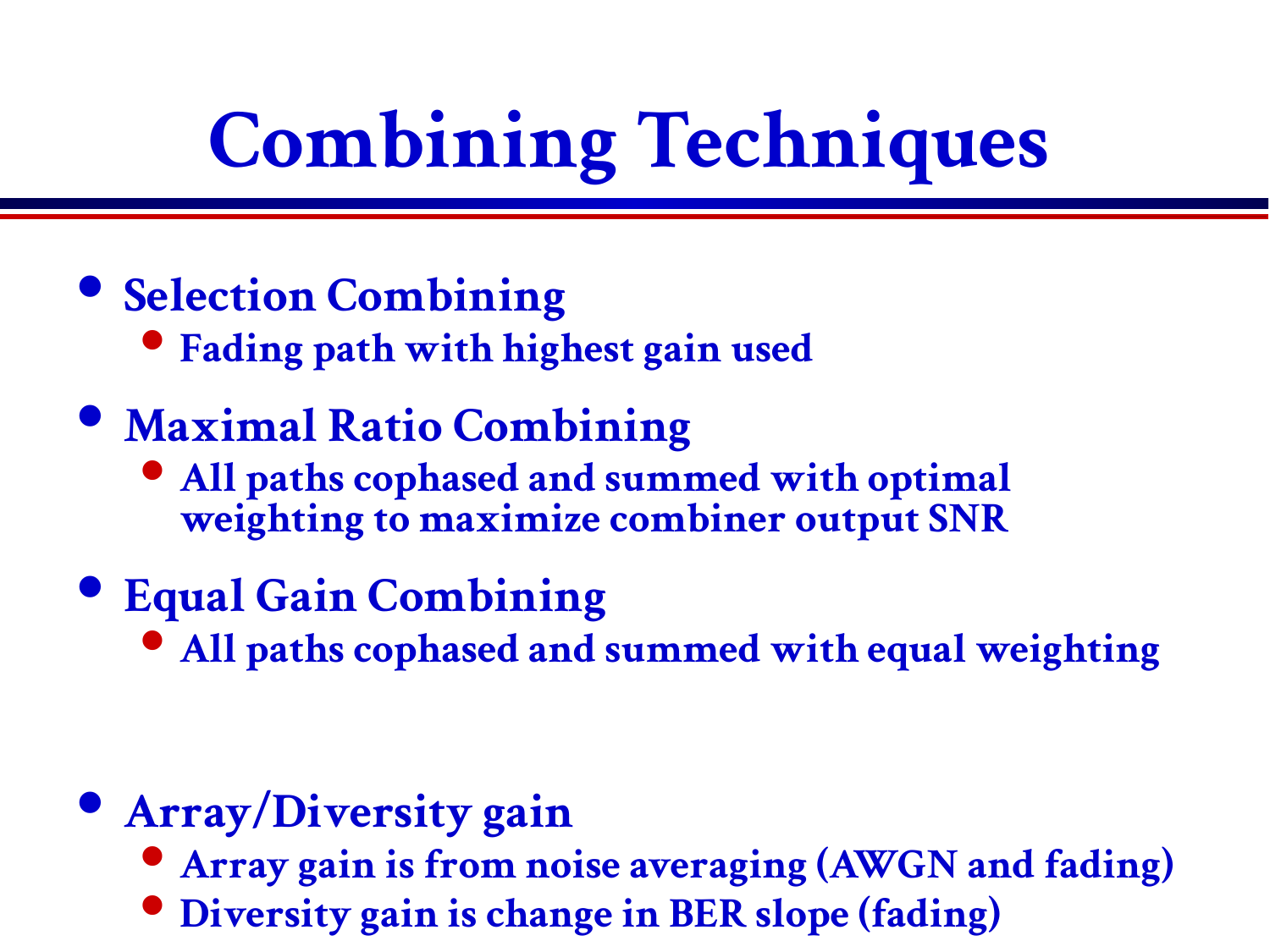

# Combining Techniques
Selection Combining
Fading path with highest gain used
Maximal Ratio Combining
All paths cophased and summed with optimal weighting to maximize combiner output SNR
Equal Gain Combining
All paths cophased and summed with equal weighting

Array/Diversity gain
Array gain is from noise averaging (AWGN and fading)
Diversity gain is change in BER slope (fading)